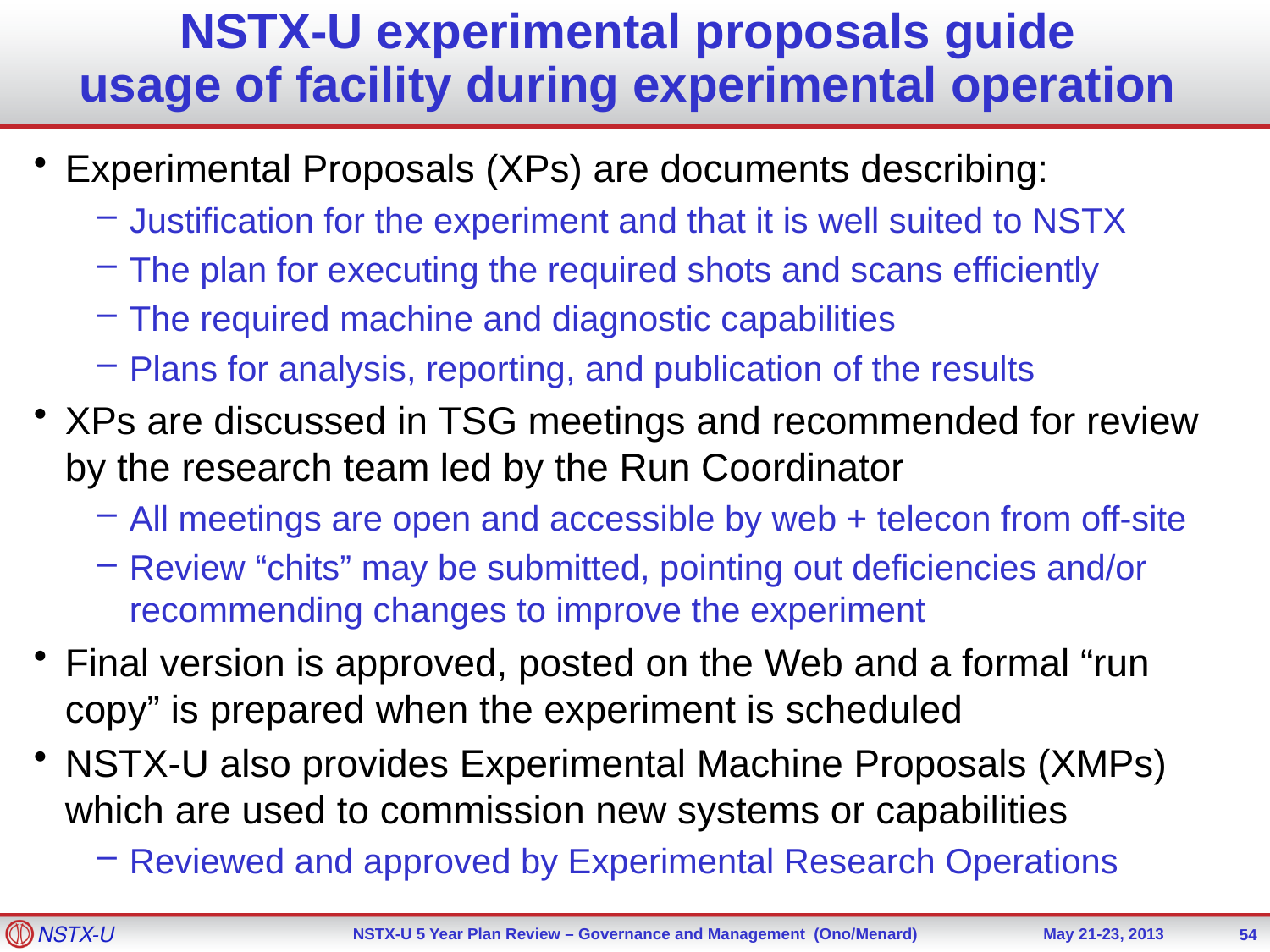

# NSTX-U experimental proposals guide usage of facility during experimental operation
Experimental Proposals (XPs) are documents describing:
Justification for the experiment and that it is well suited to NSTX
The plan for executing the required shots and scans efficiently
The required machine and diagnostic capabilities
Plans for analysis, reporting, and publication of the results
XPs are discussed in TSG meetings and recommended for review by the research team led by the Run Coordinator
All meetings are open and accessible by web + telecon from off-site
Review “chits” may be submitted, pointing out deficiencies and/or recommending changes to improve the experiment
Final version is approved, posted on the Web and a formal “run copy” is prepared when the experiment is scheduled
NSTX-U also provides Experimental Machine Proposals (XMPs) which are used to commission new systems or capabilities
Reviewed and approved by Experimental Research Operations
54